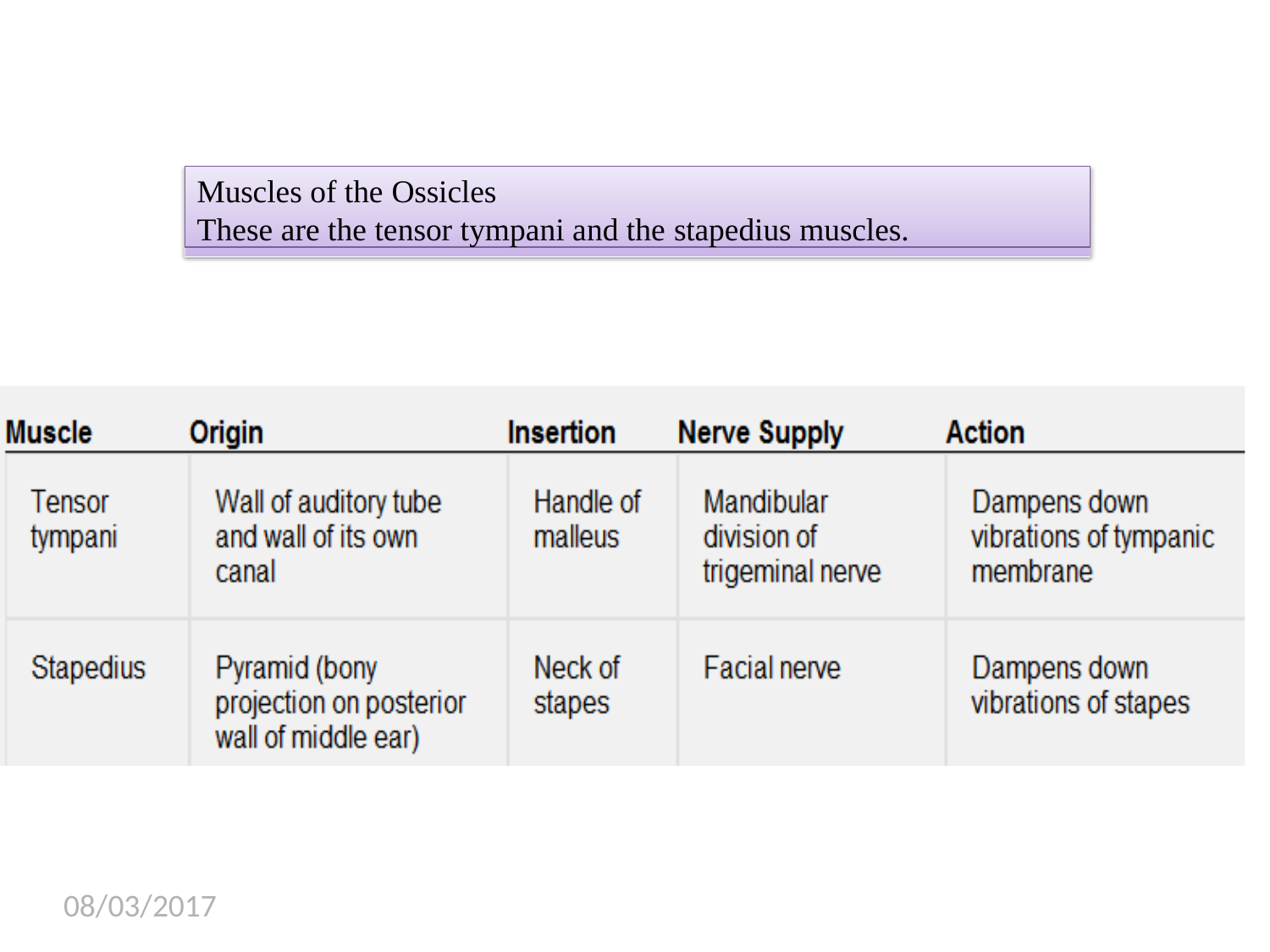

Muscles of the Ossicles
These are the tensor tympani and the stapedius muscles.

08/03/2017
Dr.Amjad Shatarat